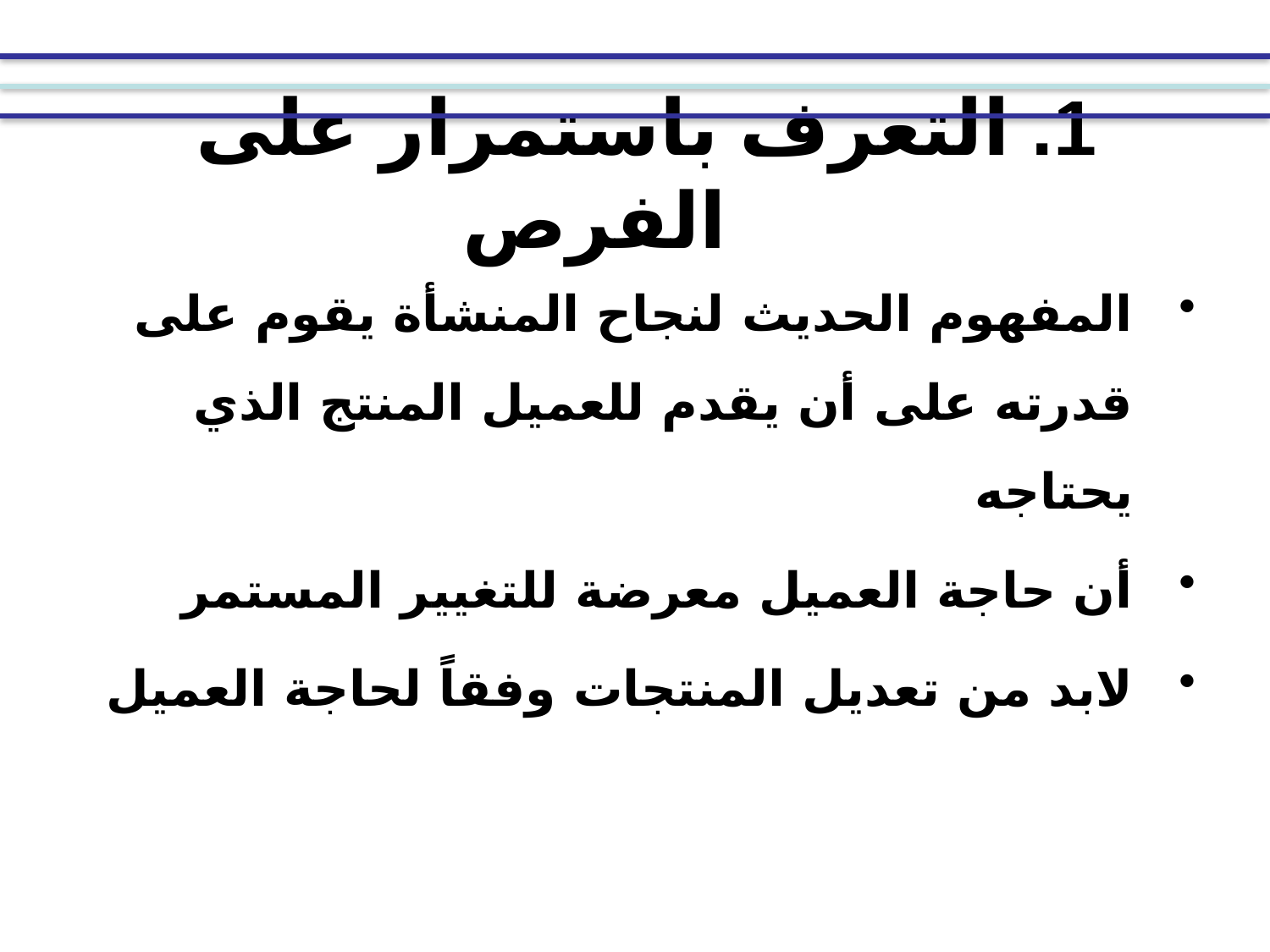

# 1. التعرف باستمرار على الفرص
المفهوم الحديث لنجاح المنشأة يقوم على قدرته على أن يقدم للعميل المنتج الذي يحتاجه
أن حاجة العميل معرضة للتغيير المستمر
لابد من تعديل المنتجات وفقاً لحاجة العميل